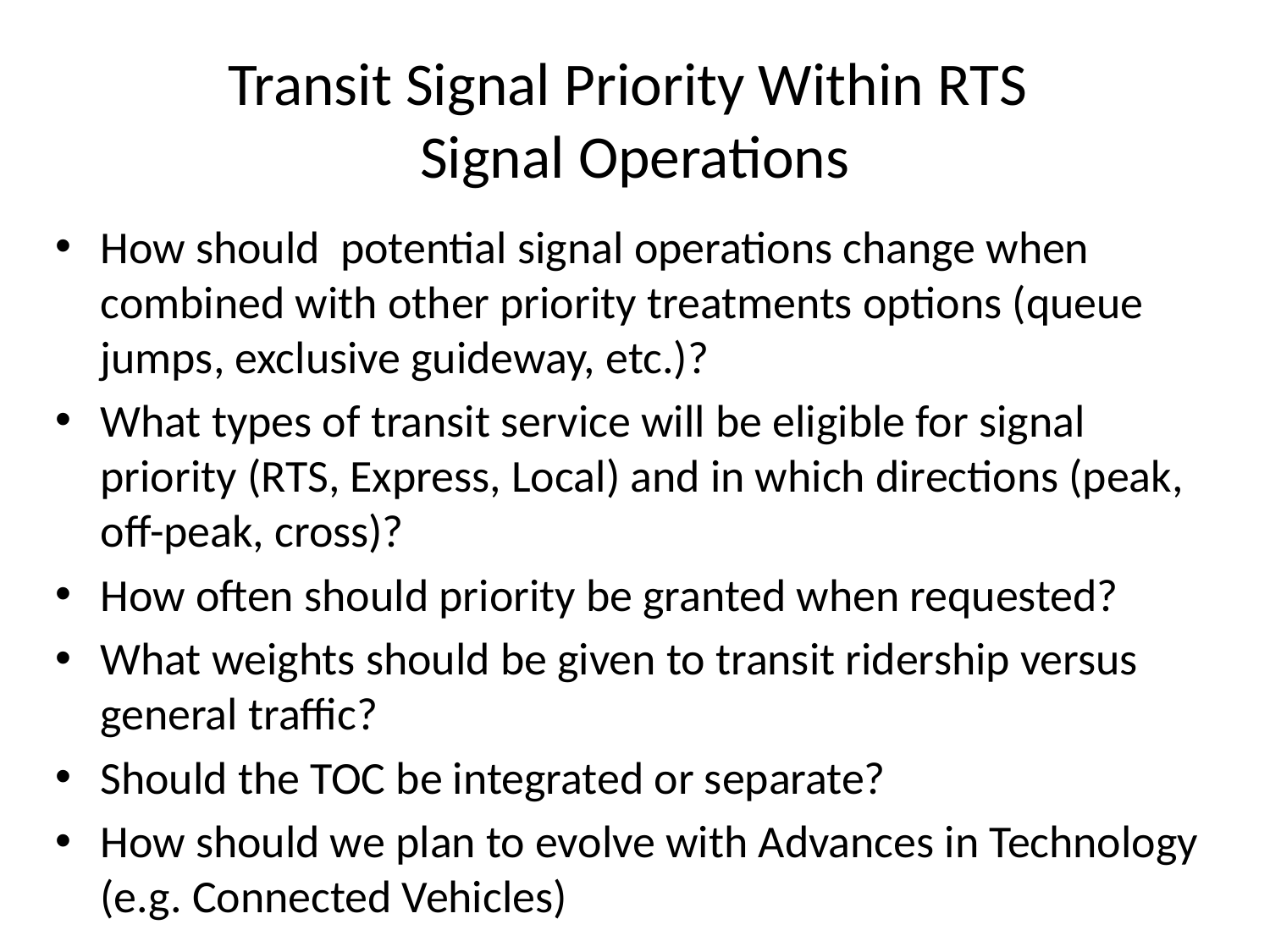

# Transit Signal Priority Within RTS Signal Operations
How should  potential signal operations change when combined with other priority treatments options (queue jumps, exclusive guideway, etc.)?
What types of transit service will be eligible for signal priority (RTS, Express, Local) and in which directions (peak, off-peak, cross)?
How often should priority be granted when requested?
What weights should be given to transit ridership versus general traffic?
Should the TOC be integrated or separate?
How should we plan to evolve with Advances in Technology (e.g. Connected Vehicles)